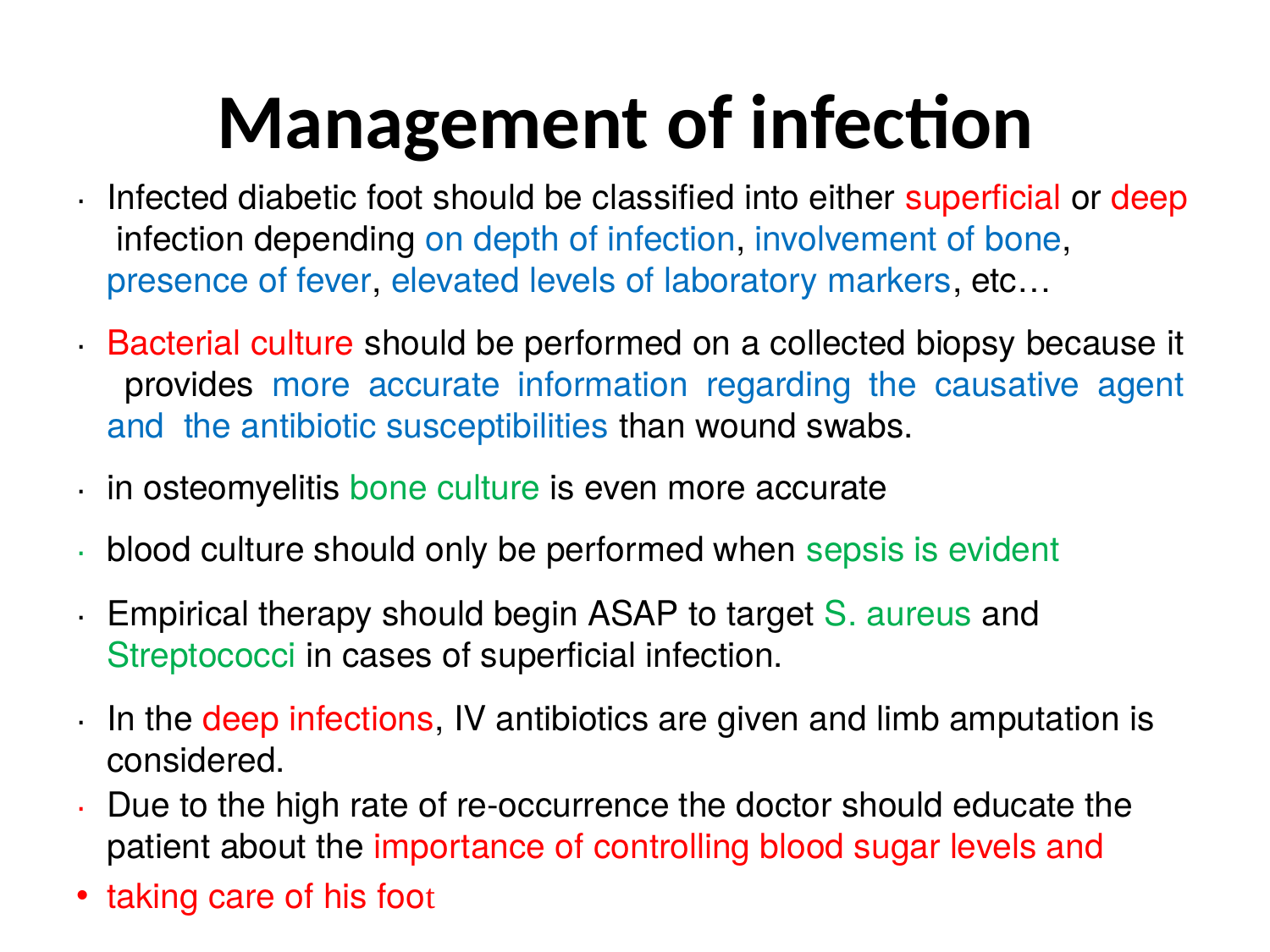

# Management of infection
Infected diabetic foot should be classified into either superficial or deep  infection depending on depth of infection, involvement of bone,  presence of fever, elevated levels of laboratory markers, etc…
Bacterial culture should be performed on a collected biopsy because it  provides more accurate information regarding the causative agent and  the antibiotic susceptibilities than wound swabs.
in osteomyelitis bone culture is even more accurate
blood culture should only be performed when sepsis is evident
Empirical therapy should begin ASAP to target S. aureus and  Streptococci in cases of superficial infection.
In the deep infections, IV antibiotics are given and limb amputation is  considered.
Due to the high rate of re-occurrence the doctor should educate the  patient about the importance of controlling blood sugar levels and
taking care of his foot